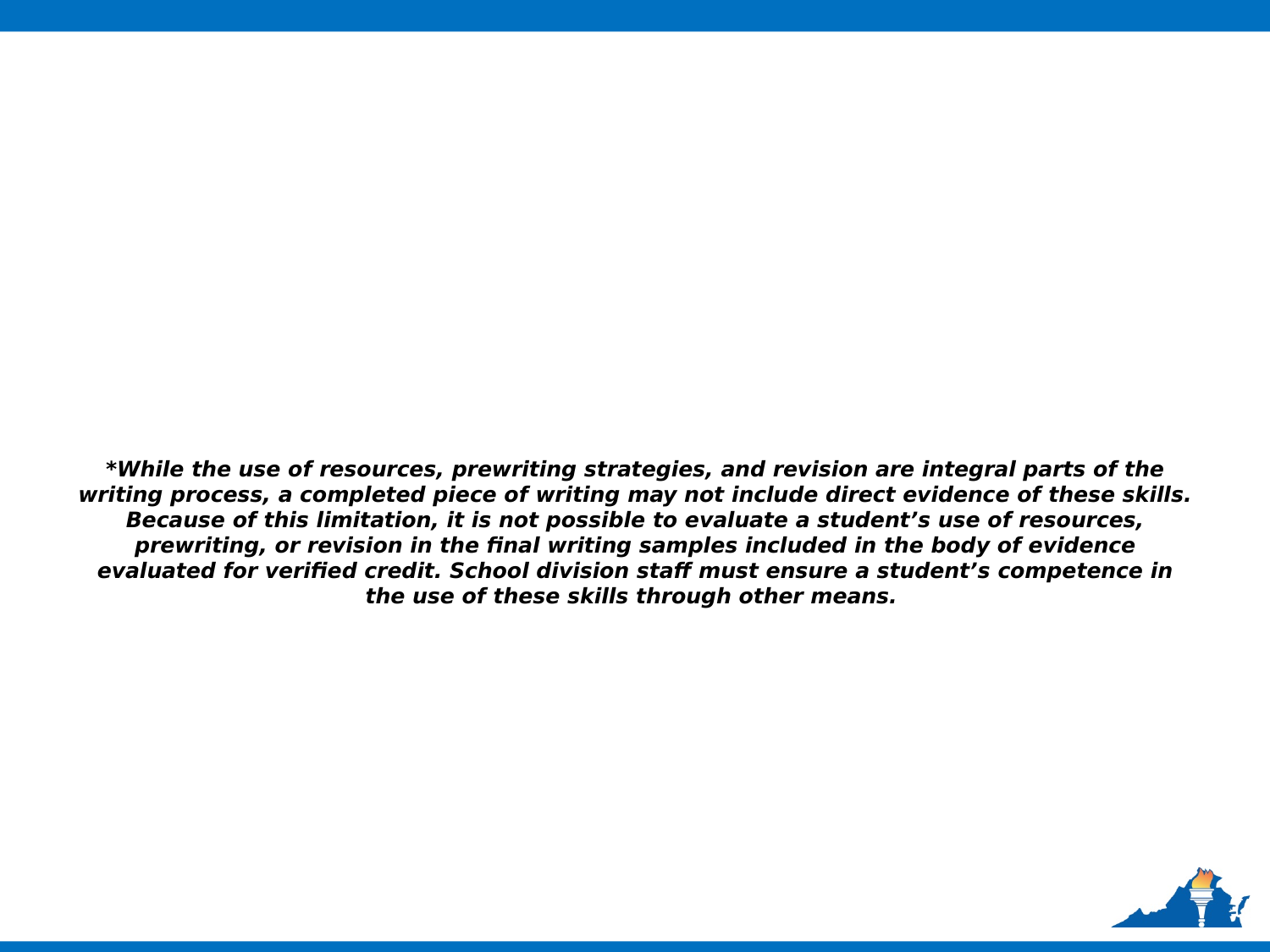

# *While the use of resources, prewriting strategies, and revision are integral parts of the writing process, a completed piece of writing may not include direct evidence of these skills. Because of this limitation, it is not possible to evaluate a student’s use of resources, prewriting, or revision in the final writing samples included in the body of evidence evaluated for verified credit. School division staff must ensure a student’s competence in the use of these skills through other means.